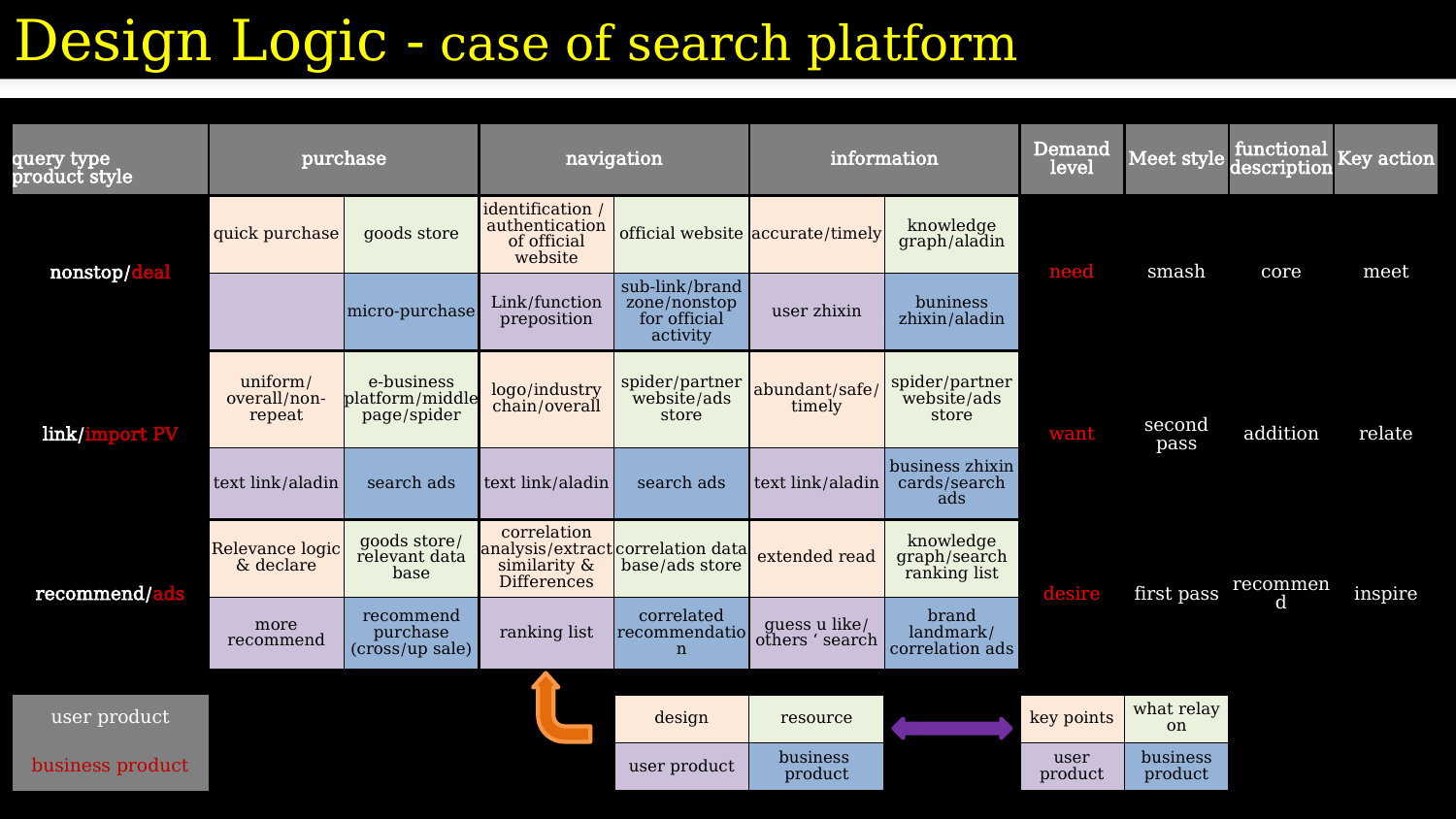

Design Logic - case of search platform

| query type product style | purchase |  | navigation |  | information |  | Demand level | Meet style | functional description | Key action |
| --- | --- | --- | --- | --- | --- | --- | --- | --- | --- | --- |
| nonstop/deal | quick purchase | goods store | identification / authentication of official website | official website | accurate/timely | knowledge graph/aladin | need | smash | core | meet |
|  |  | micro-purchase | Link/function preposition | sub-link/brand zone/nonstop for official activity | user zhixin | buniness zhixin/aladin |  |  |  |  |
| link/import PV | uniform/overall/non-repeat | e-business platform/middle page/spider | logo/industry chain/overall | spider/partner website/ads store | abundant/safe/ timely | spider/partner website/ads store | want | second pass | addition | relate |
|  | text link/aladin | search ads | text link/aladin | search ads | text link/aladin | business zhixin cards/search ads |  |  |  |  |
| recommend/ads | Relevance logic & declare | goods store/ relevant data base | correlation analysis/extract similarity & Differences | correlation data base/ads store | extended read | knowledge graph/search ranking list | desire | first pass | recommend | inspire |
|  | more recommend | recommend purchase (cross/up sale) | ranking list | correlated recommendation | guess u like/ others ‘ search | brand landmark/ correlation ads |  |  |  |  |
|  |  |  |  |  |  |  |  |  |  |  |
| user product |  |  |  | design | resource |  | key points | what relay on |  |  |
| business product |  |  |  | user product | business product |  | user product | business product |  |  |